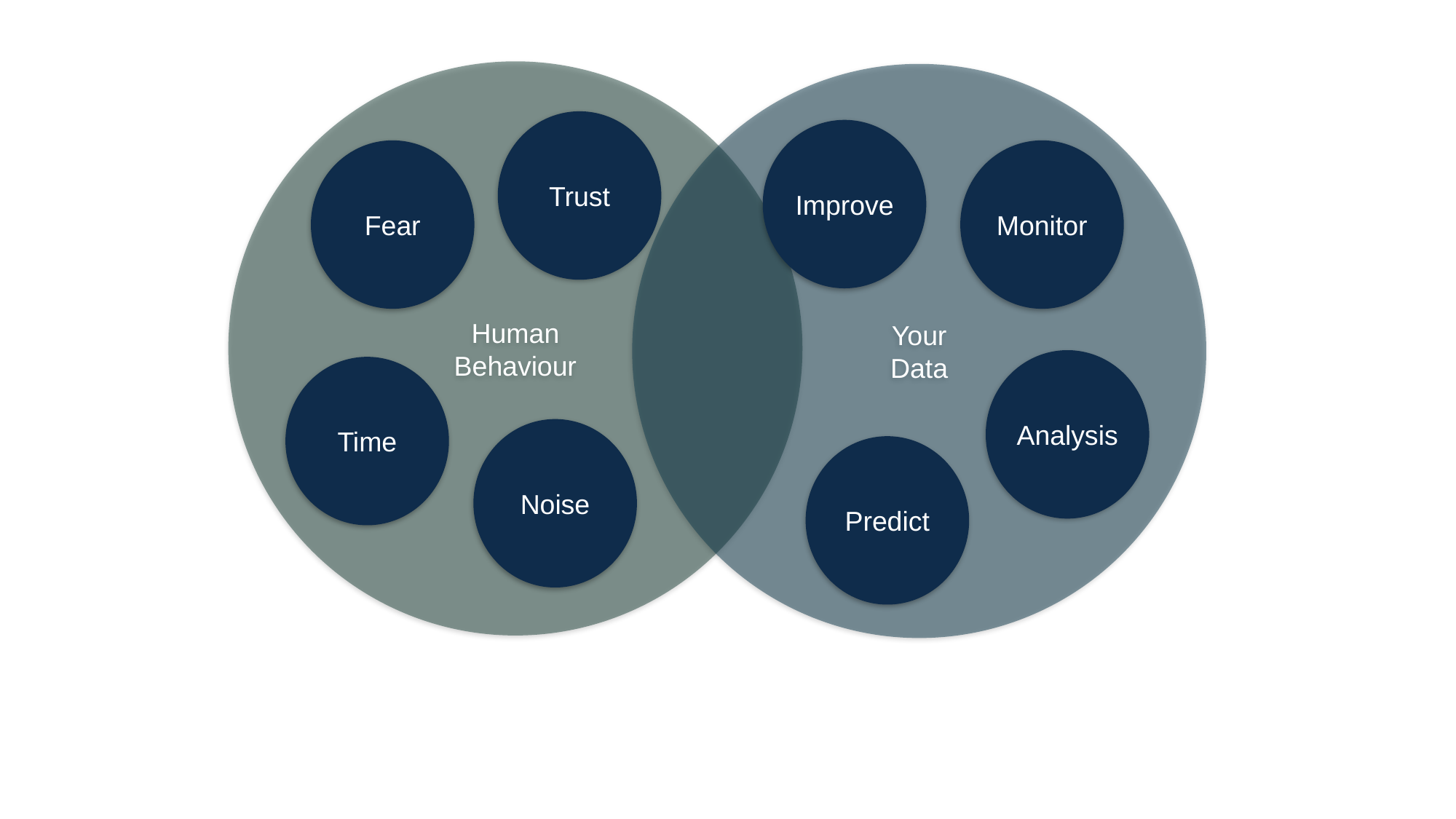

Human
Behaviour
Your
Data
Trust
Improve
Fear
Monitor
Analysis
Time
Noise
Predict